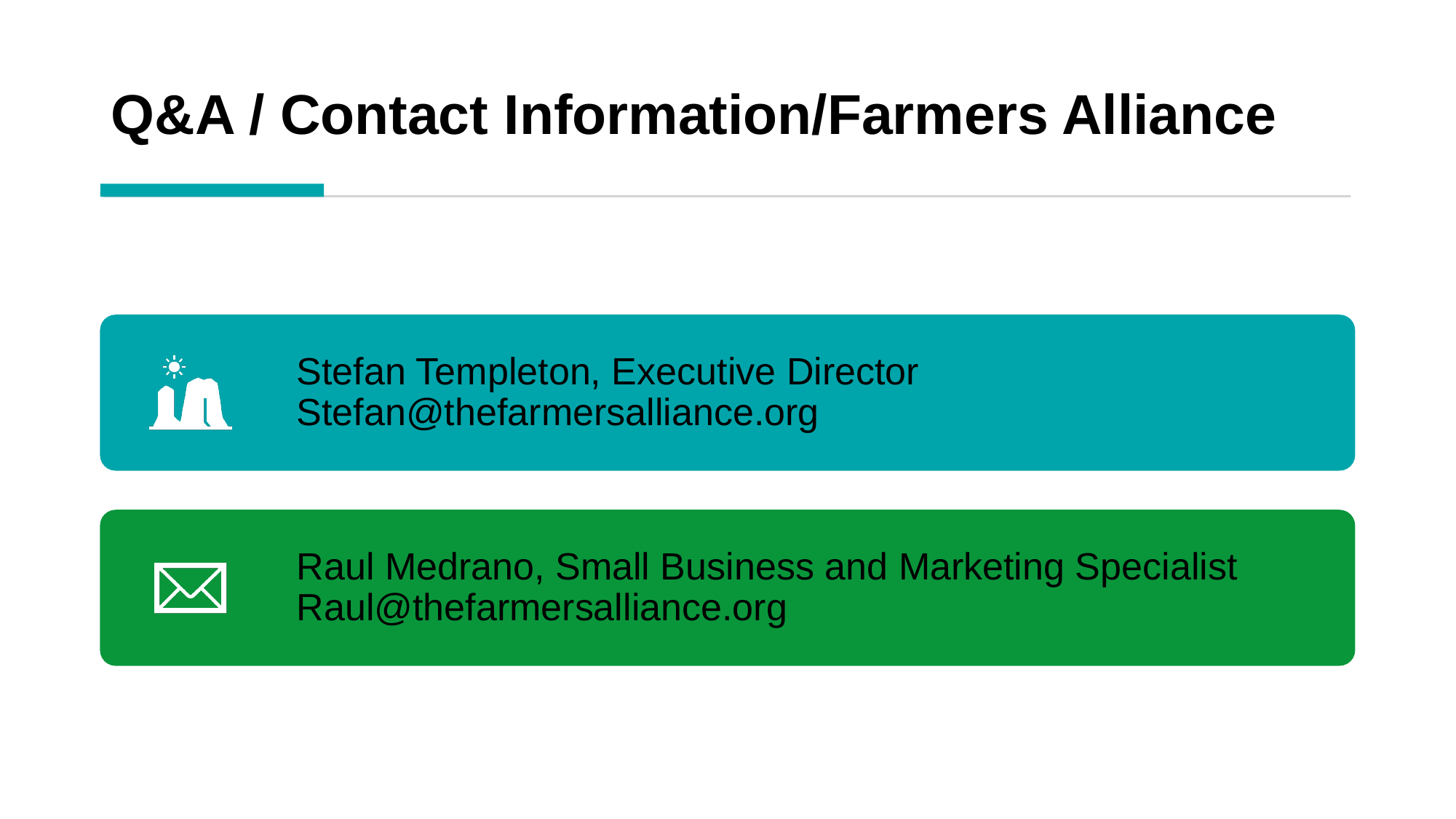

Q&A / Contact Information/Farmers Alliance

Stefan Templeton, Executive Director
Stefan@thefarmersalliance.org
Raul Medrano, Small Business and Marketing Specialist
Raul@thefarmersalliance.org